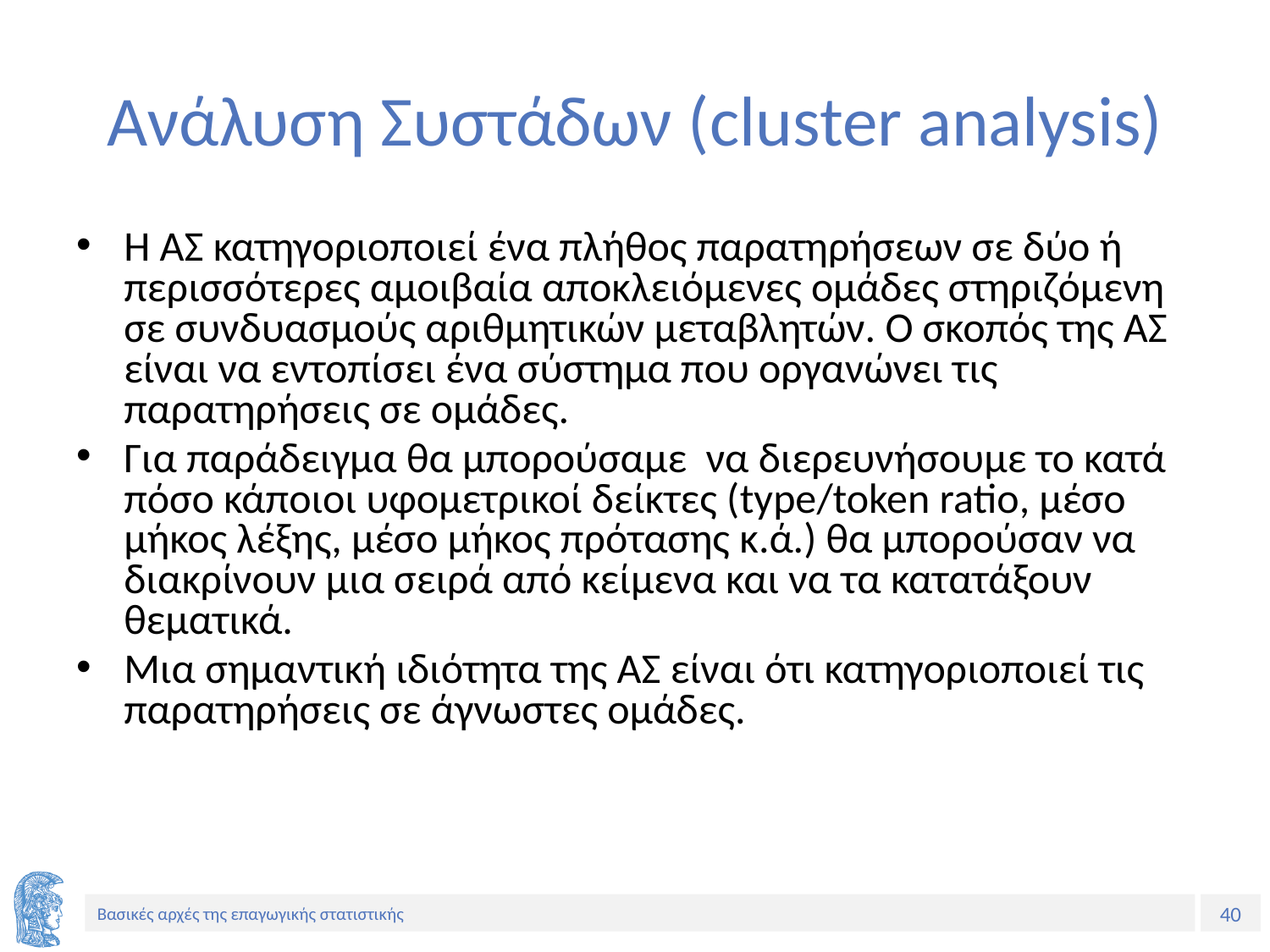

# Ανάλυση Συστάδων (cluster analysis)
Η ΑΣ κατηγοριοποιεί ένα πλήθος παρατηρήσεων σε δύο ή περισσότερες αμοιβαία αποκλειόμενες ομάδες στηριζόμενη σε συνδυασμούς αριθμητικών μεταβλητών. Ο σκοπός της ΑΣ είναι να εντοπίσει ένα σύστημα που οργανώνει τις παρατηρήσεις σε ομάδες.
Για παράδειγμα θα μπορούσαμε  να διερευνήσουμε το κατά πόσο κάποιοι υφομετρικοί δείκτες (type/token ratio, μέσο μήκος λέξης, μέσο μήκος πρότασης κ.ά.) θα μπορούσαν να διακρίνουν μια σειρά από κείμενα και να τα κατατάξουν θεματικά.
Μια σημαντική ιδιότητα της ΑΣ είναι ότι κατηγοριοποιεί τις παρατηρήσεις σε άγνωστες ομάδες.